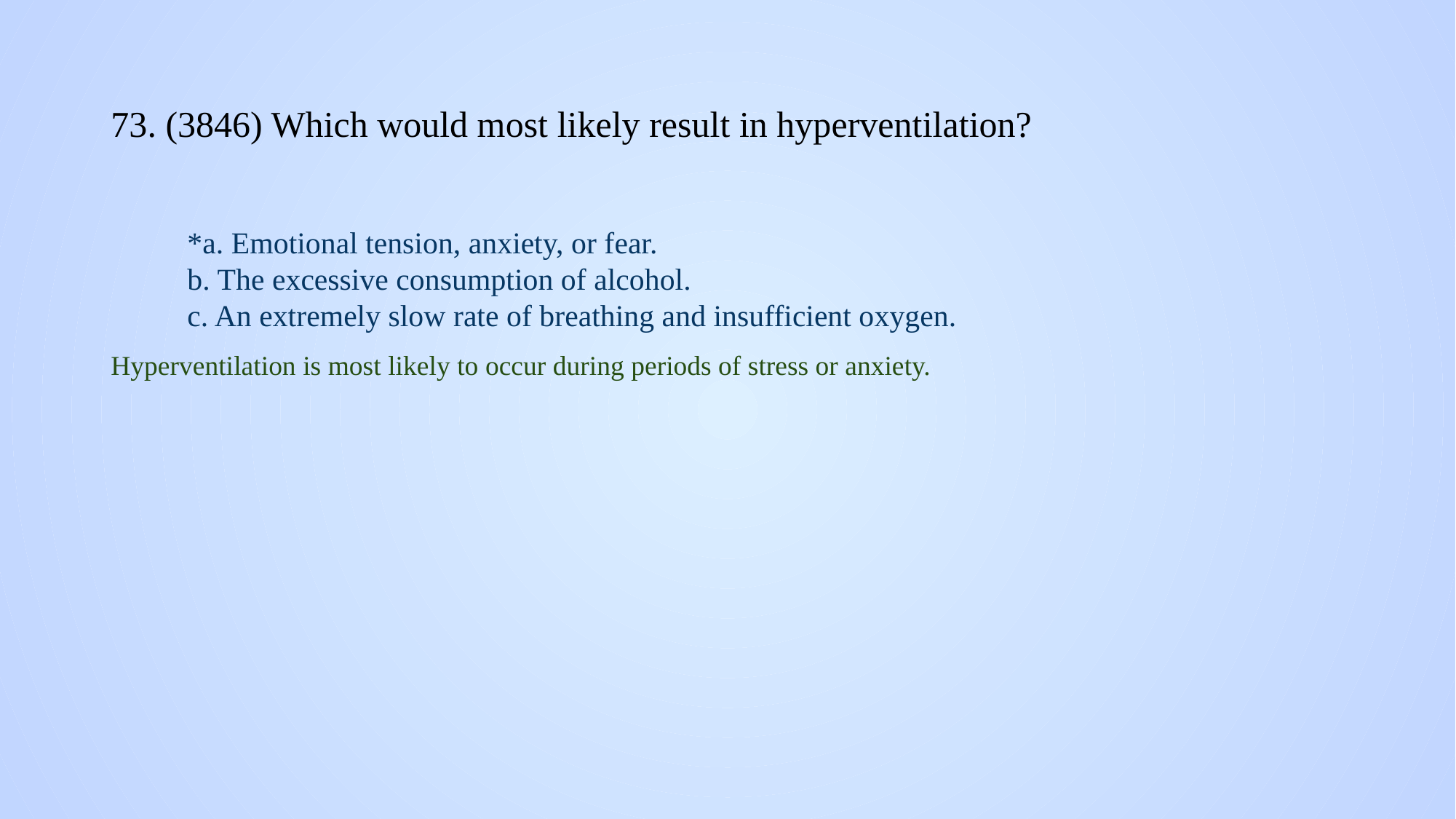

# 73. (3846) Which would most likely result in hyperventilation?
*a. Emotional tension, anxiety, or fear.
b. The excessive consumption of alcohol.
c. An extremely slow rate of breathing and insufficient oxygen.
Hyperventilation is most likely to occur during periods of stress or anxiety.